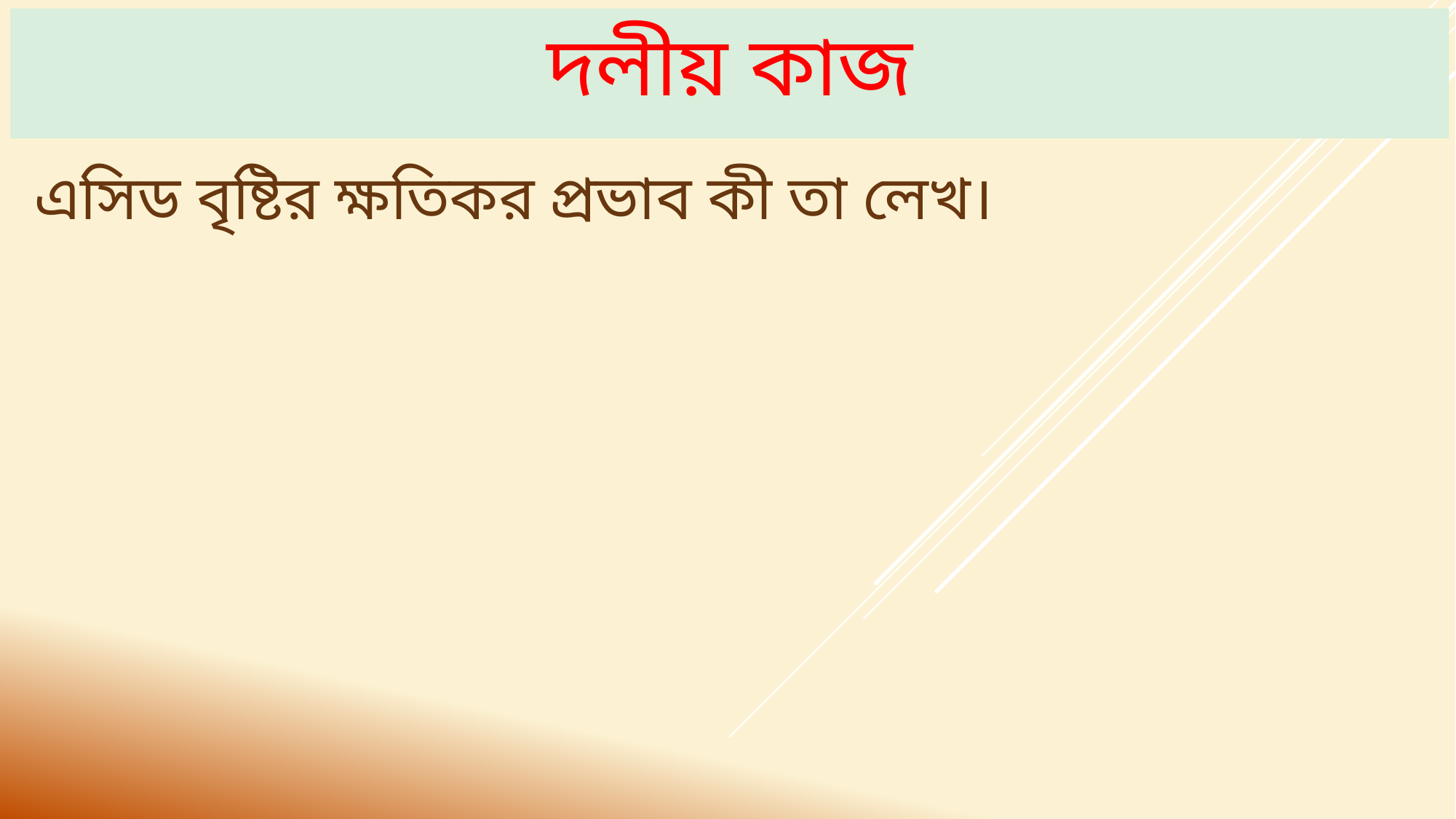

# দলীয় কাজ
এসিড বৃষ্টির ক্ষতিকর প্রভাব কী তা লেখ।